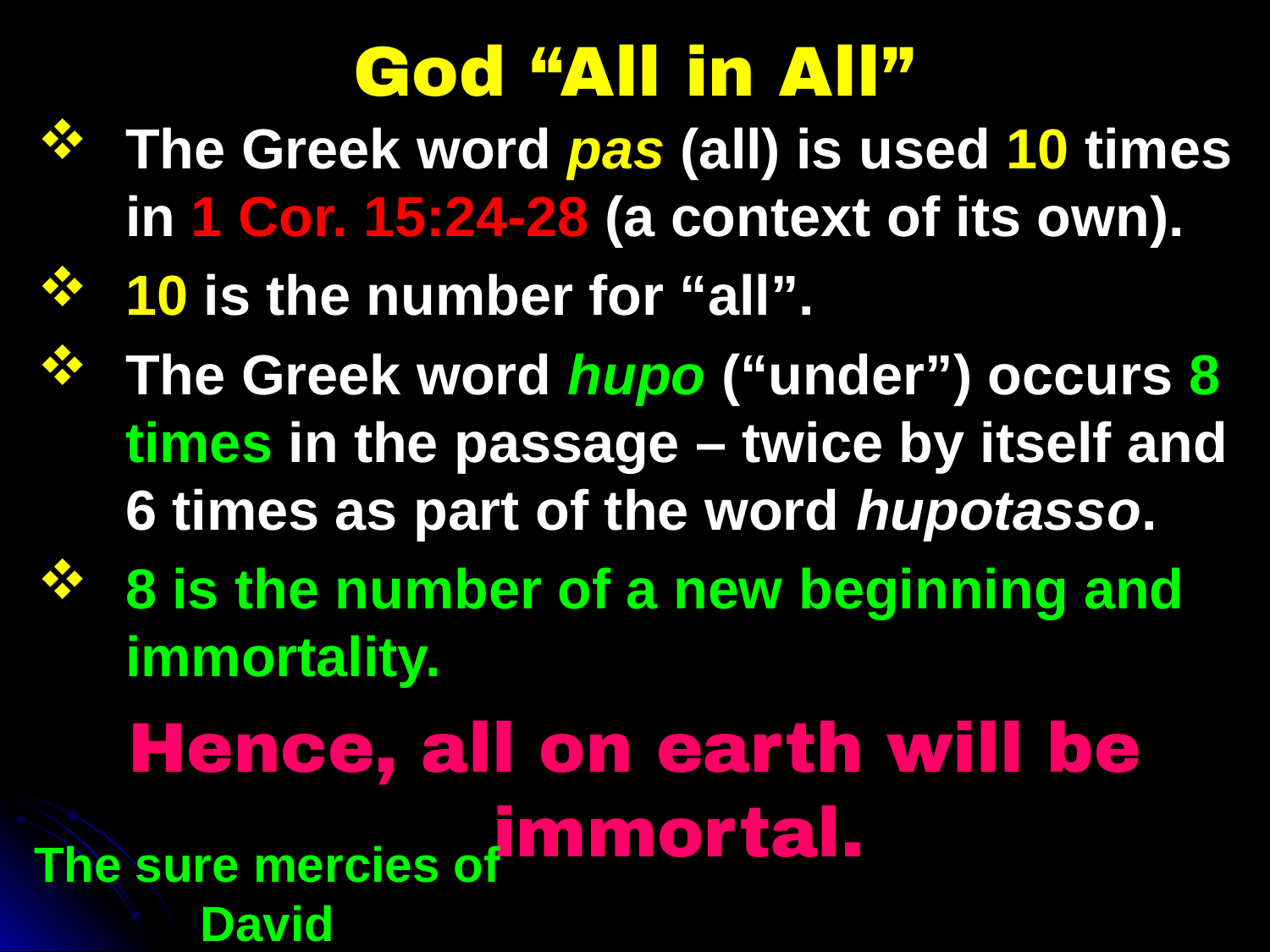

# God “All in All”
The Greek word pas (all) is used 10 times in 1 Cor. 15:24-28 (a context of its own).
10 is the number for “all”.
The Greek word hupo (“under”) occurs 8 times in the passage – twice by itself and 6 times as part of the word hupotasso.
8 is the number of a new beginning and immortality.
Hence, all on earth will be immortal.
The sure mercies of David